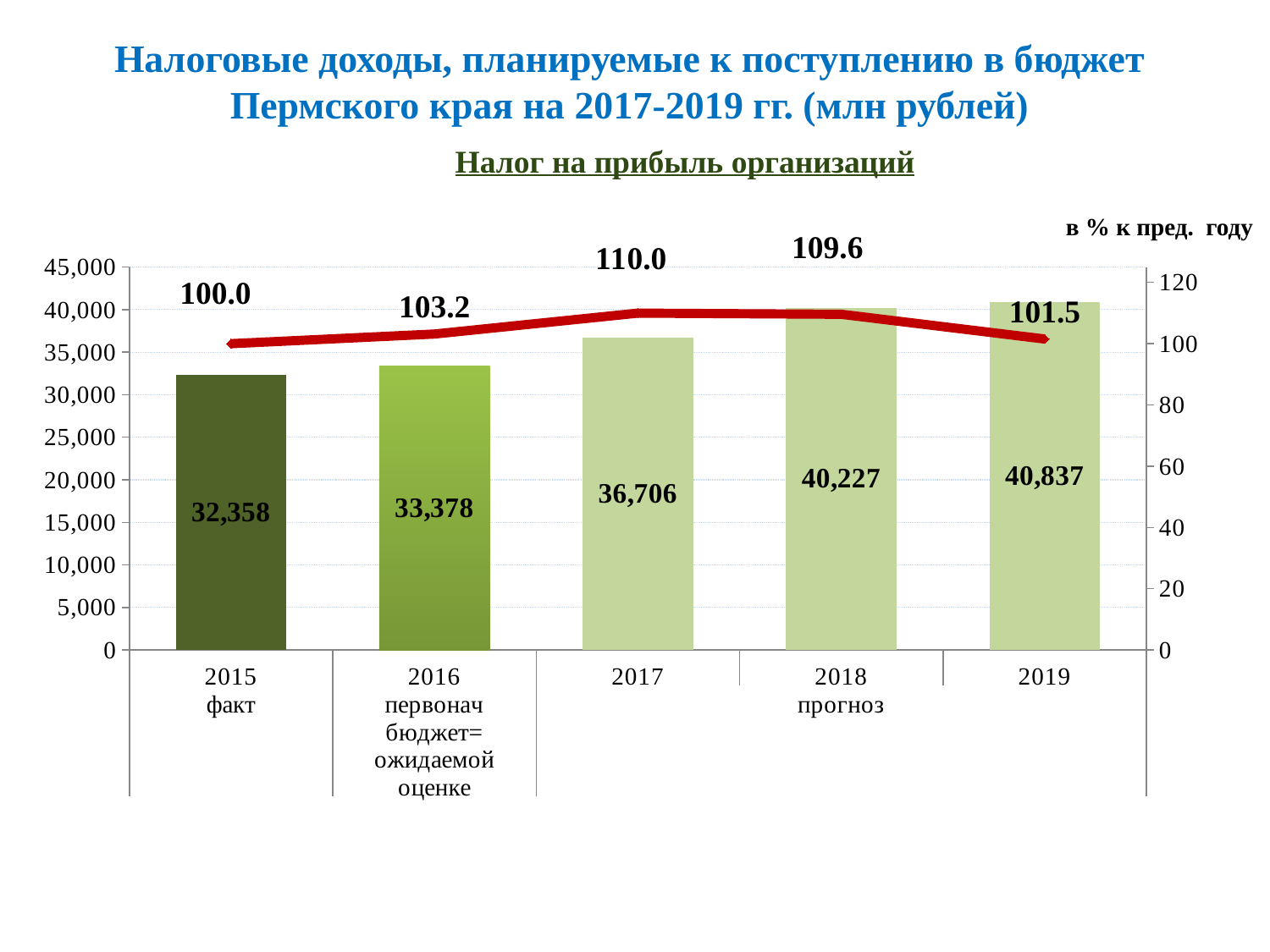

Налоговые доходы, планируемые к поступлению в бюджет Пермского края на 2017-2019 гг. (млн рублей)
Налог на прибыль организаций

### Chart

| Category | Поступления в бюджет края от налога на прибыль организаций, млн рублей | Темп роста, % |
|---|---|---|
| 2015 | 32358.2 | 100.0 |
| 2016 | 33378.2 | 103.15221489452439 |
| 2017 | 36706.2 | 109.97057959985858 |
| 2018 | 40227.1 | 109.59211250415461 |
| 2019 | 40837.1 | 101.51639069184704 |
в % к пред.  году